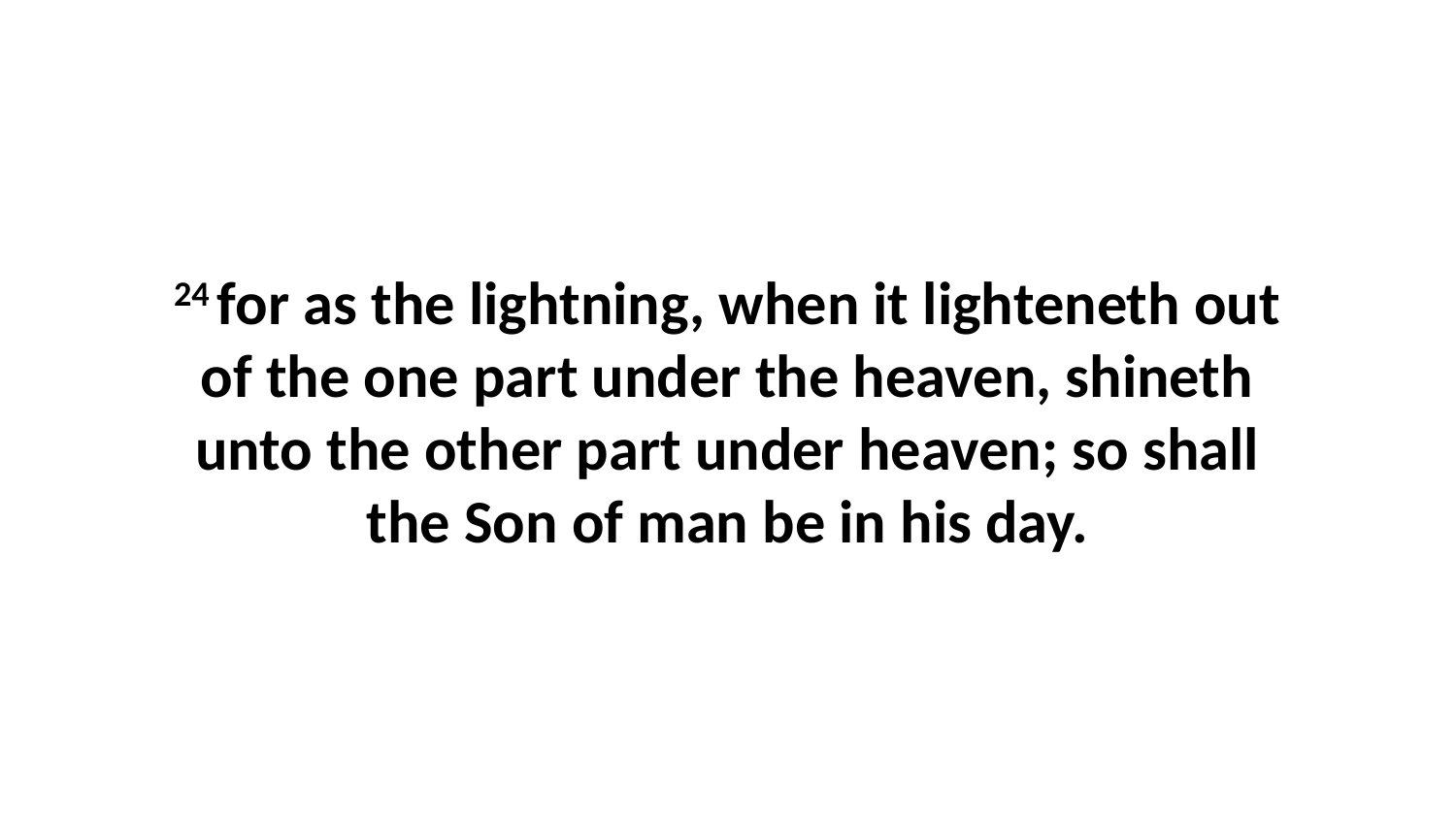

24 for as the lightning, when it lighteneth out of the one part under the heaven, shineth unto the other part under heaven; so shall the Son of man be in his day.